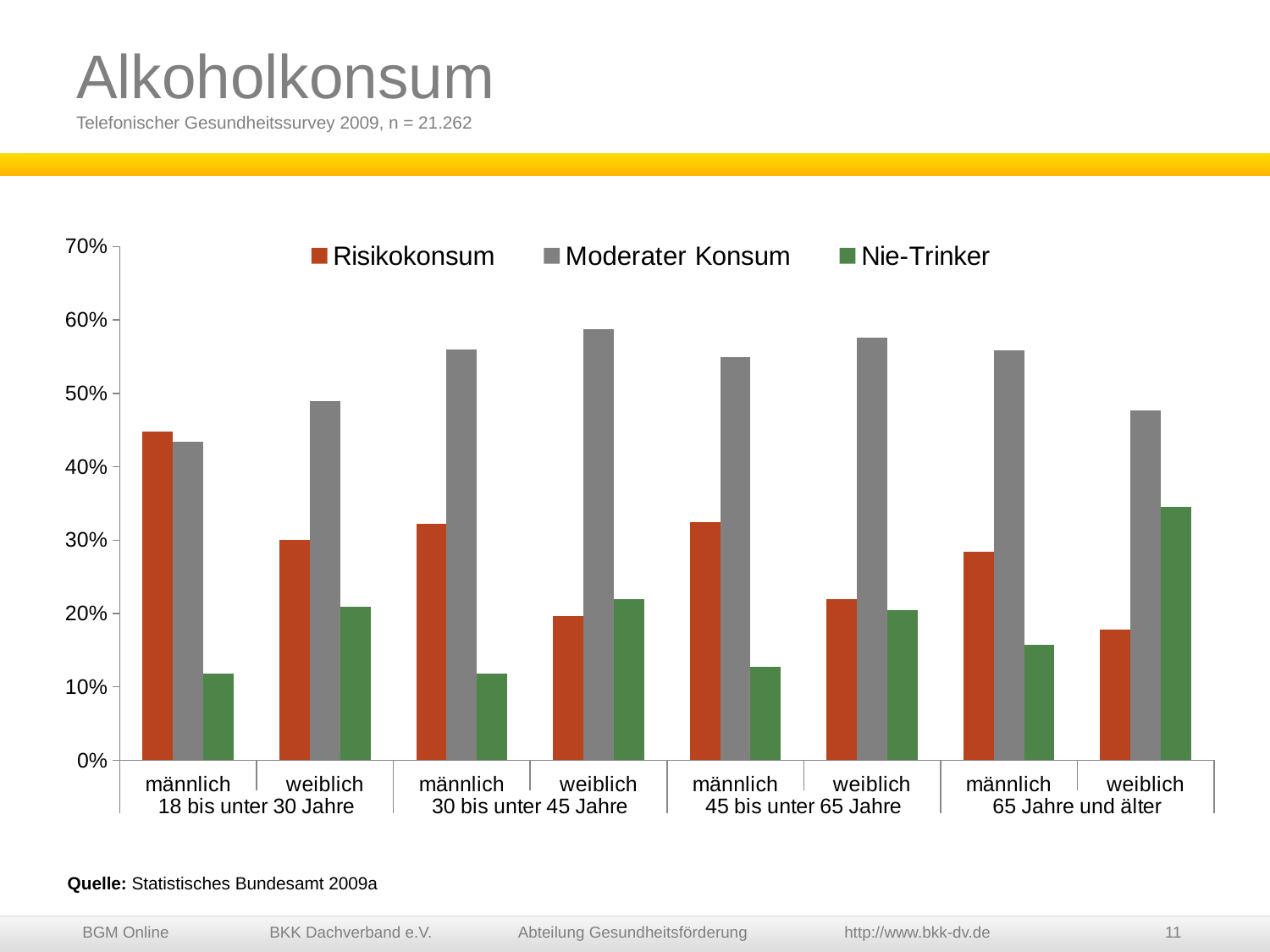

# Alkoholkonsum Telefonischer Gesundheitssurvey 2009, n = 21.262

### Chart

| Category | Risikokonsum | Moderater Konsum | Nie-Trinker |
|---|---|---|---|
| männlich | 0.448 | 0.434 | 0.118 |
| weiblich | 0.3 | 0.49 | 0.209 |
| männlich | 0.322 | 0.56 | 0.118 |
| weiblich | 0.196 | 0.588 | 0.22 |
| männlich | 0.325 | 0.549 | 0.127 |
| weiblich | 0.219 | 0.576 | 0.205 |
| männlich | 0.284 | 0.559 | 0.157 |
| weiblich | 0.178 | 0.477 | 0.345 |
Quelle: Statistisches Bundesamt 2009a